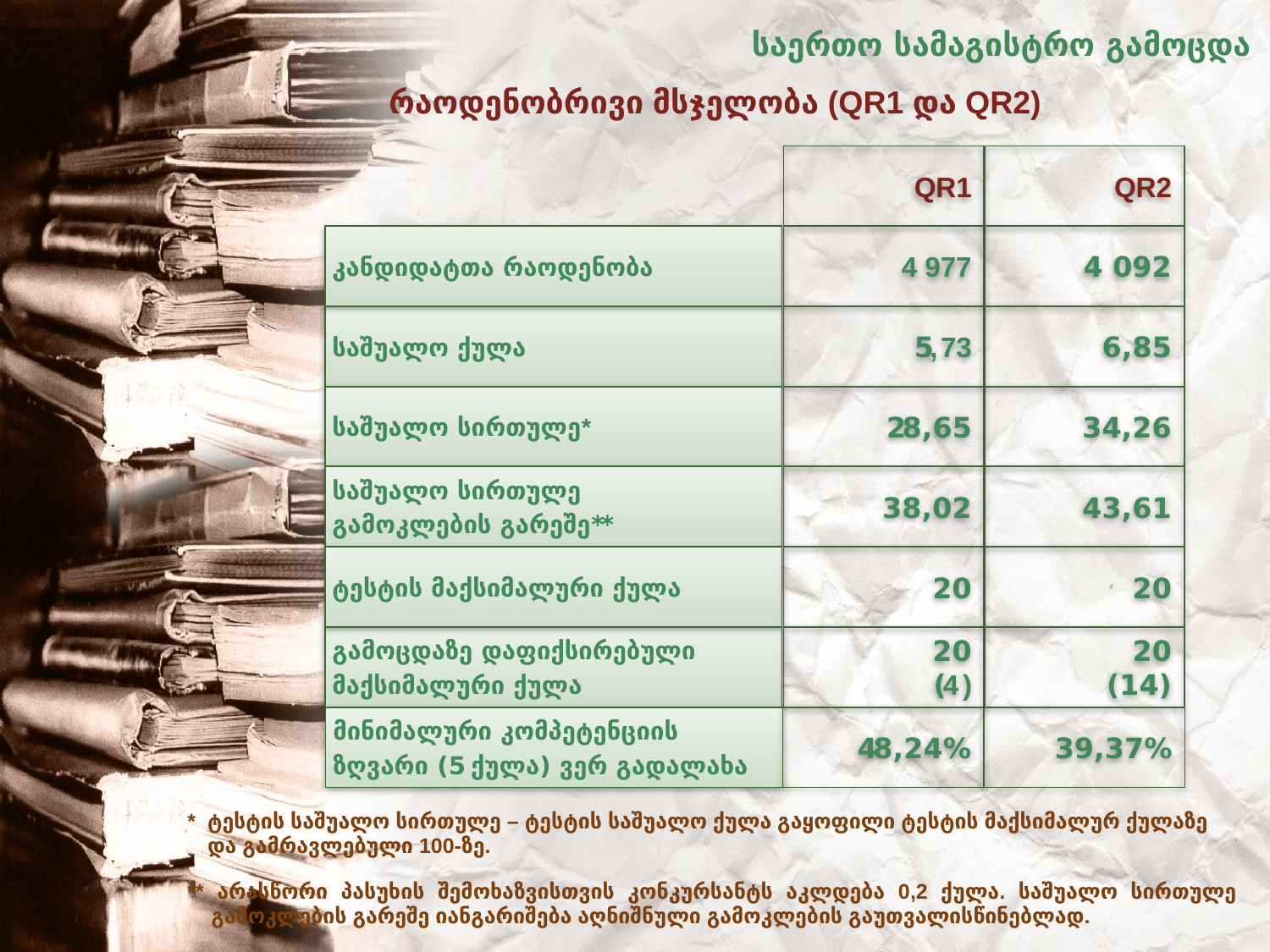

საერთო სამაგისტრო გამოცდა
რაოდენობრივი მსჯელობა (QR1 და QR2)
QR1
კანდიდატთა რაოდენობა
4 977
საშუალო ქულა
5,73
საშუალო სირთულე*
28,65
საშუალო სირთულე
გამოკლების გარეშე**
38,02
ტესტის მაქსიმალური ქულა
20
გამოცდაზე დაფიქსირებული
მაქსიმალური ქულა
20
(4)
მინიმალური კომპეტენციის
ზღვარი (5 ქულა) ვერ გადალახა
48,24%
QR2
4 092
6,85
34,26
43,61
20
20
(14)
39,37%
*  ტესტის საშუალო სირთულე – ტესტის საშუალო ქულა გაყოფილი ტესტის მაქსიმალურ ქულაზე და გამრავლებული 100-ზე.
** არასწორი პასუხის შემოხაზვისთვის კონკურსანტს აკლდება 0,2 ქულა. საშუალო სირთულე გამოკლების გარეშე იანგარიშება აღნიშნული გამოკლების გაუთვალისწინებლად.